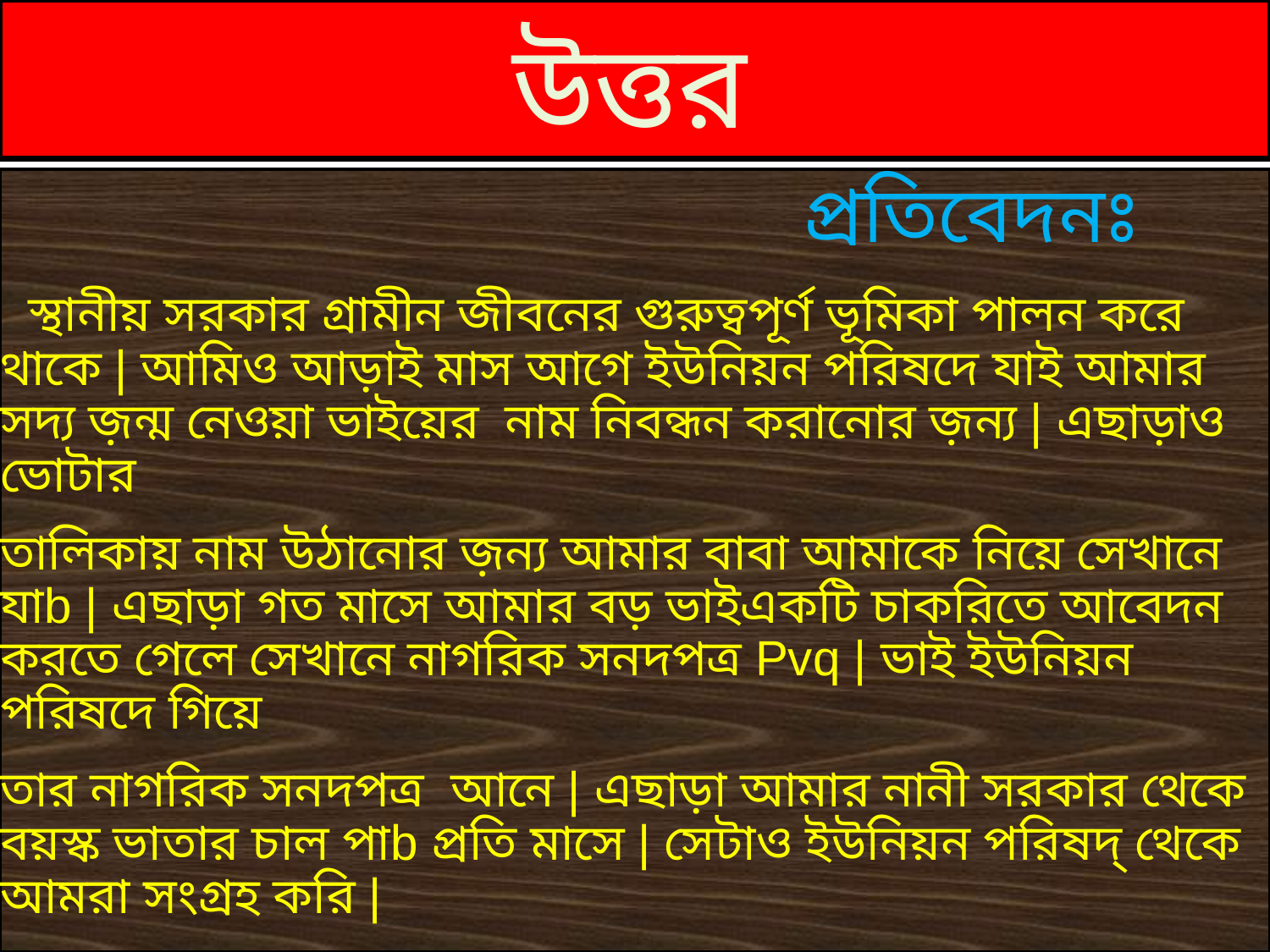

# উত্তর
                                        প্রতিবেদনঃ
  স্থানীয় সরকার গ্রামীন জীবনের গুরুত্বপূর্ণ ভূমিকা পালন করে থাকে | আমিও আড়াই মাস আগে ইউনিয়ন পরিষদে যাই আমার সদ্য জ়ন্ম নেওয়া ভাইয়ের  নাম নিবন্ধন করানোর জ়ন্য | এছাড়াও ভোটার
তালিকায় নাম উঠানোর জ়ন্য আমার বাবা আমাকে নিয়ে সেখানে যাb | এছাড়া গত মাসে আমার বড় ভাইএকটি চাকরিতে আবেদন করতে গেলে সেখানে নাগরিক সনদপত্র Pvq | ভাই ইউনিয়ন পরিষদে গিয়ে
তার নাগরিক সনদপত্র  আনে | এছাড়া আমার নানী সরকার থেকে বয়স্ক ভাতার চাল পাb প্রতি মাসে | সেটাও ইউনিয়ন পরিষদ্ থেকে আমরা সংগ্রহ করি |